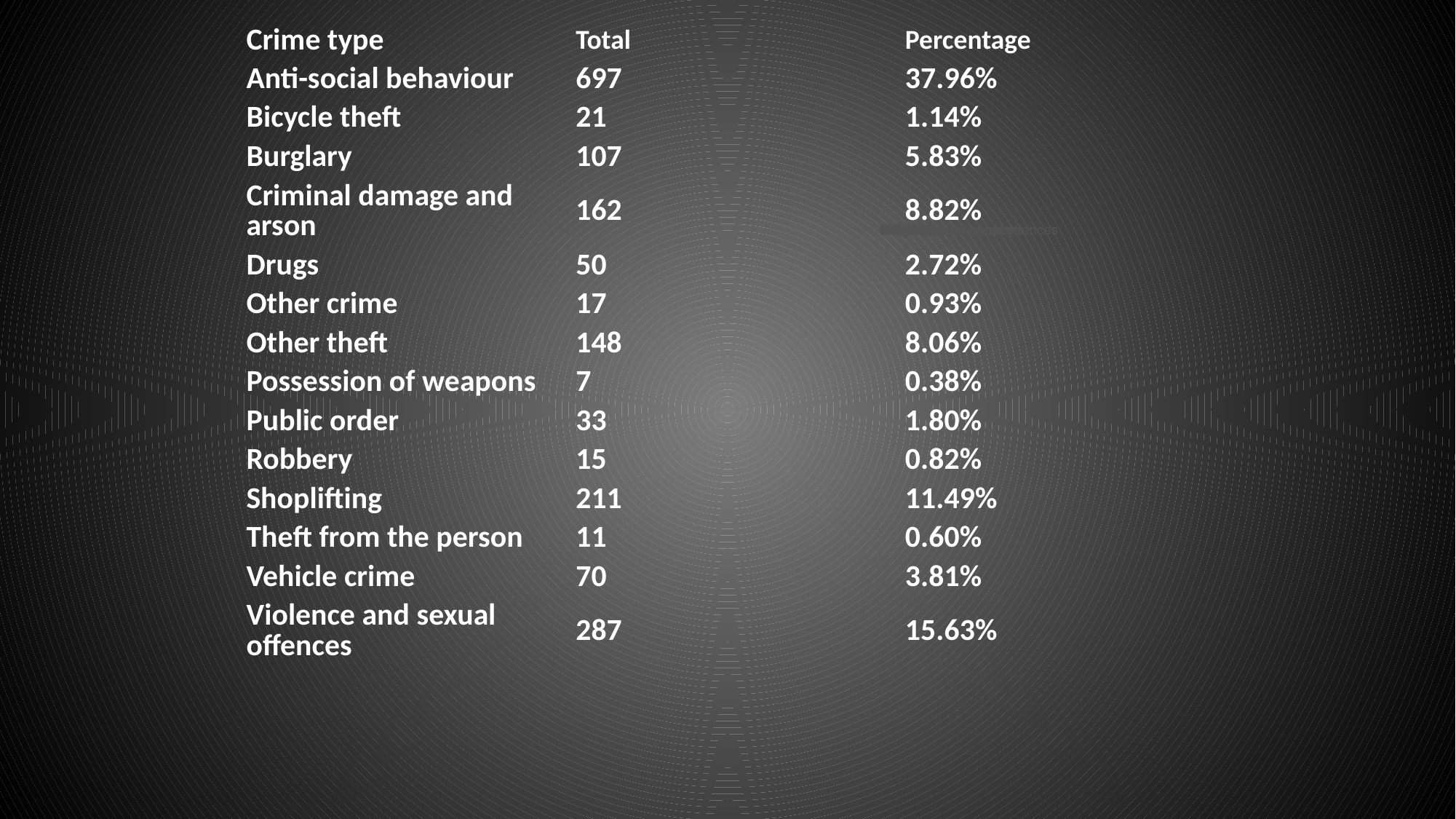

| Crime type | Total | Percentage |
| --- | --- | --- |
| Anti-social behaviour | 697 | 37.96% |
| Bicycle theft | 21 | 1.14% |
| Burglary | 107 | 5.83% |
| Criminal damage and arson | 162 | 8.82% |
| Drugs | 50 | 2.72% |
| Other crime | 17 | 0.93% |
| Other theft | 148 | 8.06% |
| Possession of weapons | 7 | 0.38% |
| Public order | 33 | 1.80% |
| Robbery | 15 | 0.82% |
| Shoplifting | 211 | 11.49% |
| Theft from the person | 11 | 0.60% |
| Vehicle crime | 70 | 3.81% |
| Violence and sexual offences | 287 | 15.63% |
0

100

200

300

400

500

600

Violence and sexual offences

Shoplifting

Robbery

Possession of weapons

Other theft

Drugs

arson

Burglary

Vehicle crime

Theft from the person

Public order

Other crime

Bicycle theft